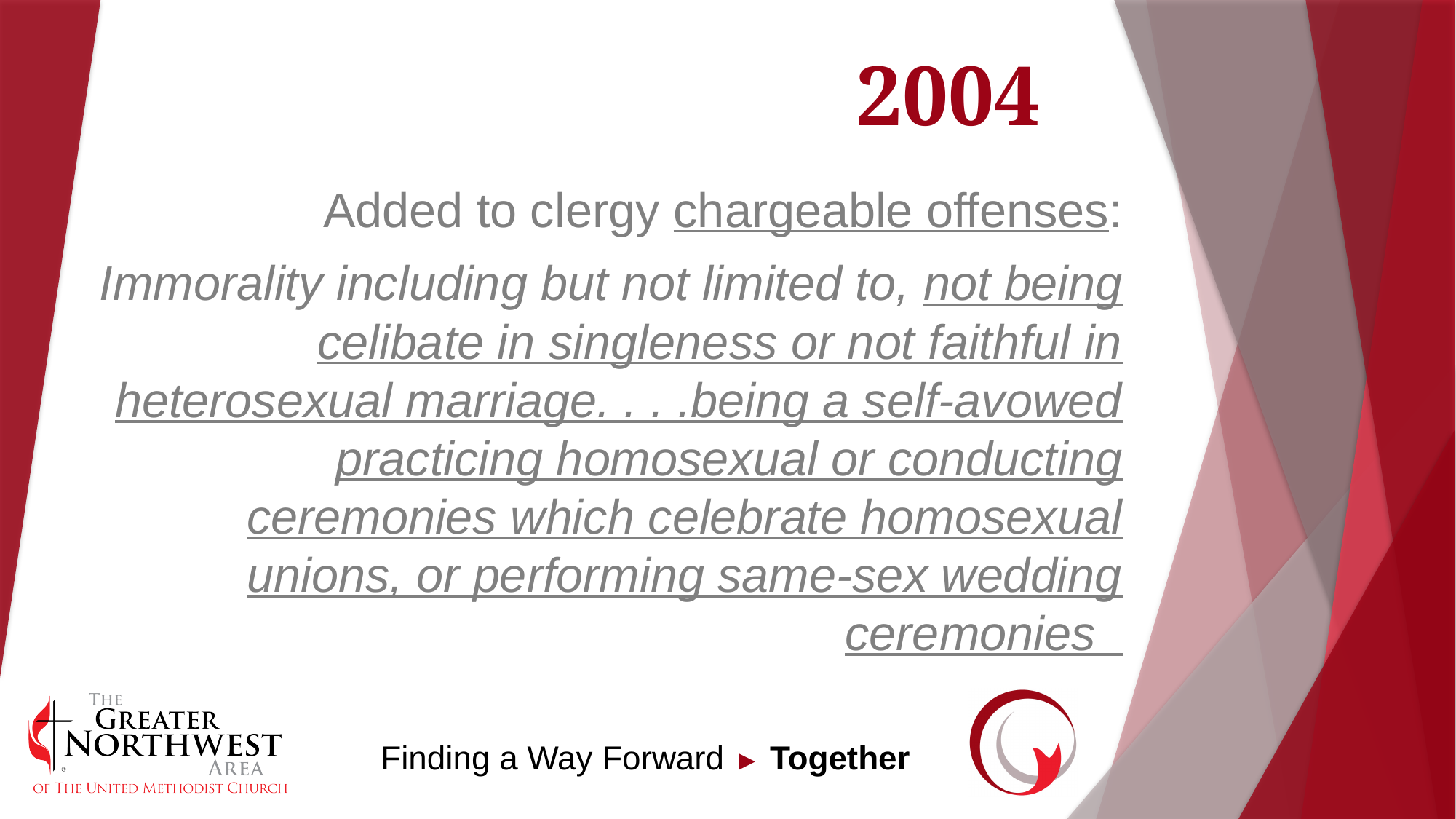

# 2004
Added to clergy chargeable offenses:
Immorality including but not limited to, not being celibate in singleness or not faithful in heterosexual marriage. . . .being a self-avowed practicing homosexual or conducting ceremonies which celebrate homosexual unions, or performing same-sex wedding ceremonies